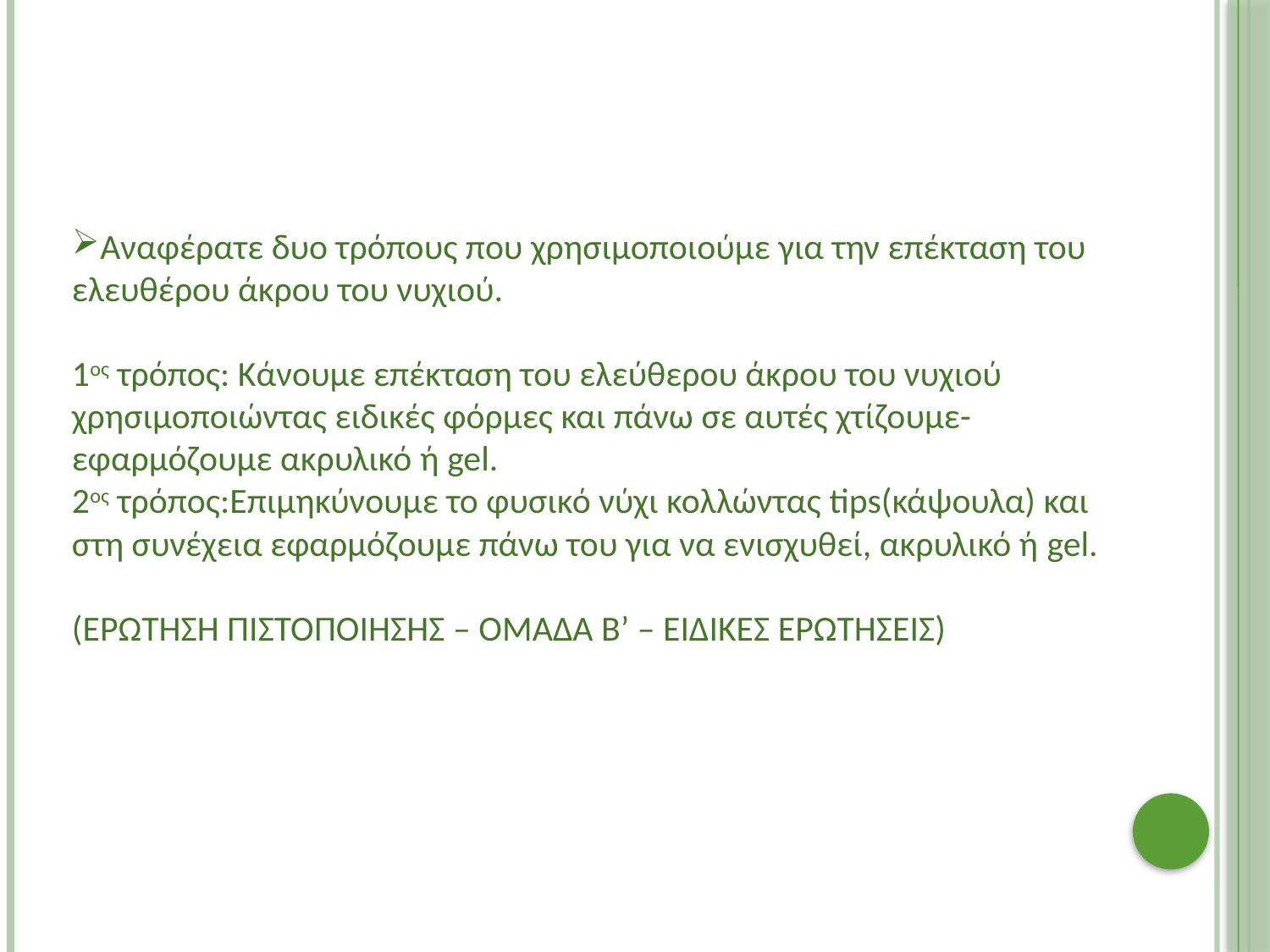

Αναφέρατε δυο τρόπους που χρησιμοποιούμε για την επέκταση του ελευθέρου άκρου του νυχιού.

1ος τρόπος: Κάνουμε επέκταση του ελεύθερου άκρου του νυχιού χρησιμοποιώντας ειδικές φόρμες και πάνω σε αυτές χτίζουμε-εφαρμόζουμε ακρυλικό ή gel.
2ος τρόπος:Επιμηκύνουμε το φυσικό νύχι κολλώντας tips(κάψουλα) και στη συνέχεια εφαρμόζουμε πάνω του για να ενισχυθεί, ακρυλικό ή gel.

(ΕΡΩΤΗΣΗ ΠΙΣΤΟΠΟΙΗΣΗΣ – ΟΜΑΔΑ Β’ – ΕΙΔΙΚΕΣ ΕΡΩΤΗΣΕΙΣ)